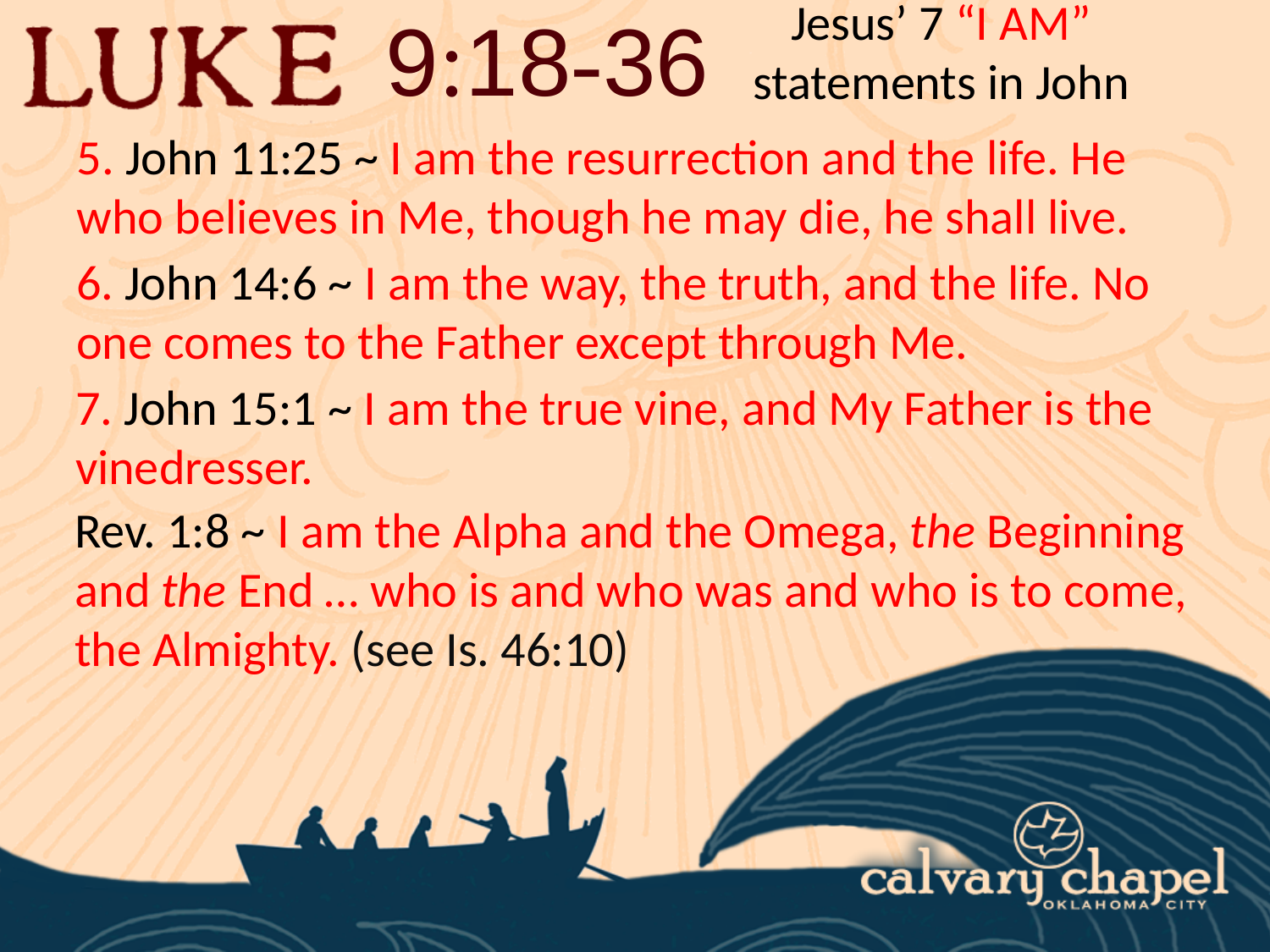

Jesus’ 7 “I AM” statements in John
9:18-36
5. John 11:25 ~ I am the resurrection and the life. He who believes in Me, though he may die, he shall live.
6. John 14:6 ~ I am the way, the truth, and the life. No one comes to the Father except through Me.
7. John 15:1 ~ I am the true vine, and My Father is the vinedresser.
Rev. 1:8 ~ I am the Alpha and the Omega, the Beginning and the End … who is and who was and who is to come, the Almighty. (see Is. 46:10)